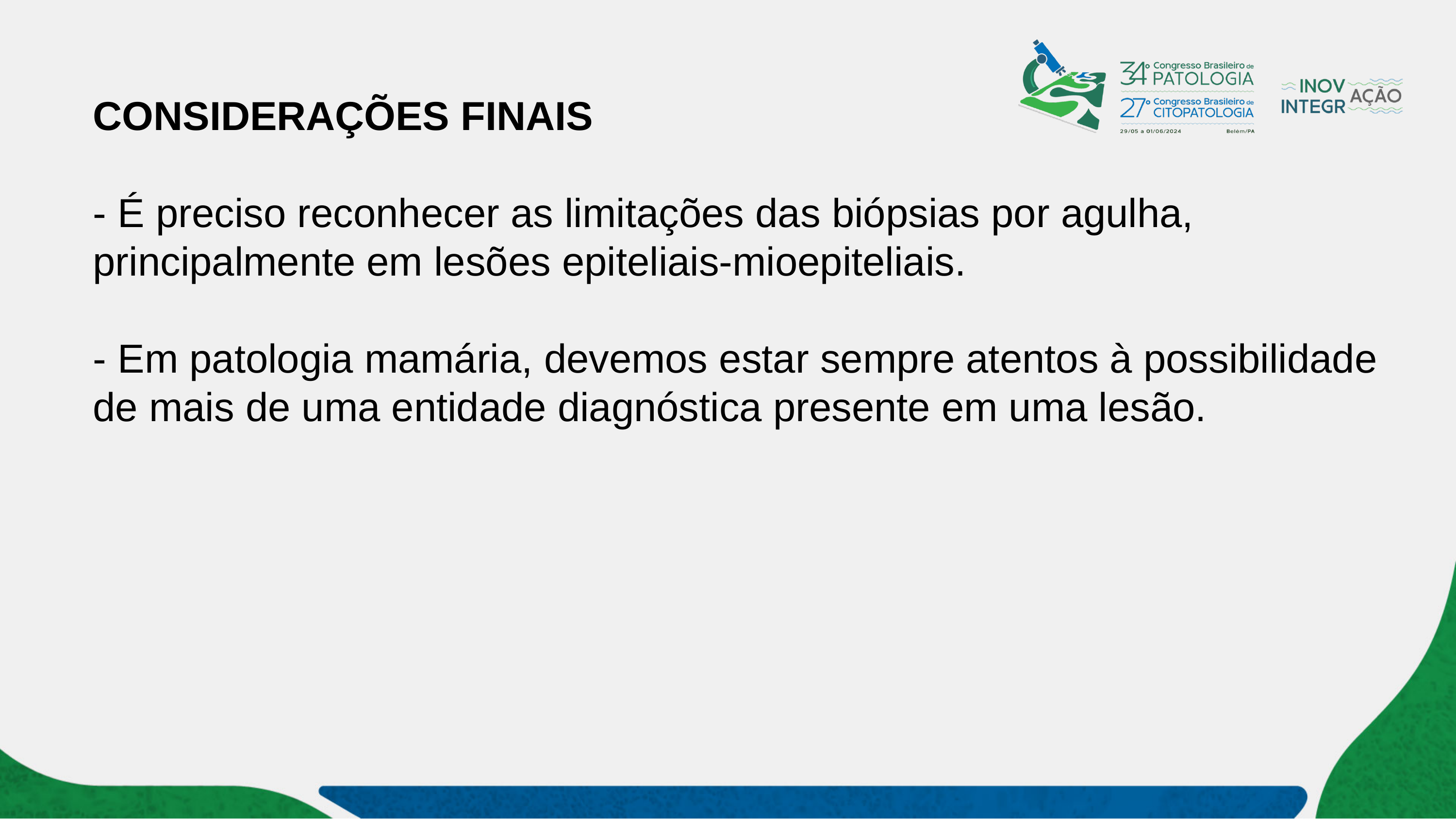

CONSIDERAÇÕES FINAIS

- É preciso reconhecer as limitações das biópsias por agulha, principalmente em lesões epiteliais-mioepiteliais.

- Em patologia mamária, devemos estar sempre atentos à possibilidade de mais de uma entidade diagnóstica presente em uma lesão.